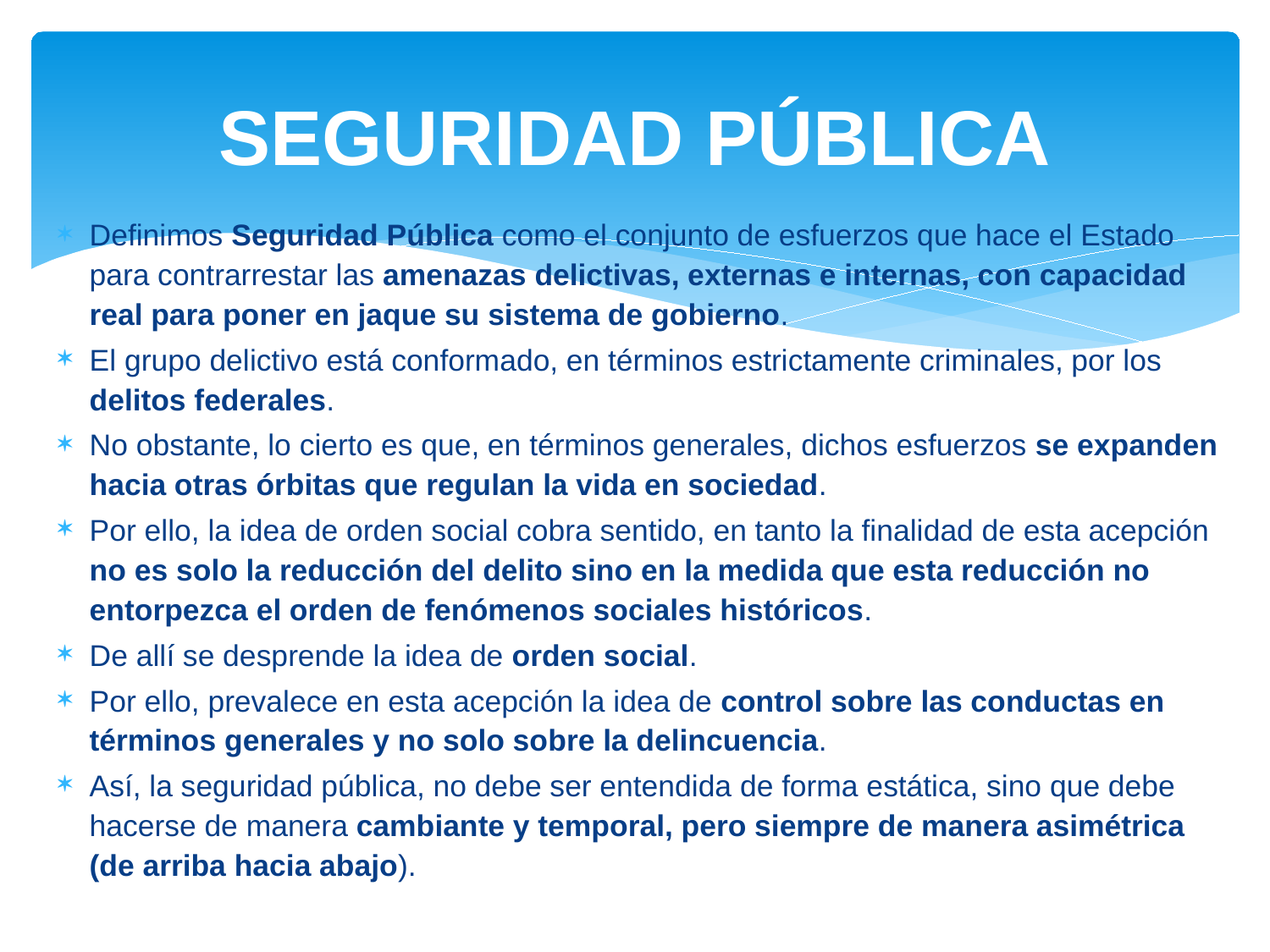

# SEGURIDAD PÚBLICA
Definimos Seguridad Pública como el conjunto de esfuerzos que hace el Estado para contrarrestar las amenazas delictivas, externas e internas, con capacidad real para poner en jaque su sistema de gobierno.
El grupo delictivo está conformado, en términos estrictamente criminales, por los delitos federales.
No obstante, lo cierto es que, en términos generales, dichos esfuerzos se expanden hacia otras órbitas que regulan la vida en sociedad.
Por ello, la idea de orden social cobra sentido, en tanto la finalidad de esta acepción no es solo la reducción del delito sino en la medida que esta reducción no entorpezca el orden de fenómenos sociales históricos.
De allí se desprende la idea de orden social.
Por ello, prevalece en esta acepción la idea de control sobre las conductas en términos generales y no solo sobre la delincuencia.
Así, la seguridad pública, no debe ser entendida de forma estática, sino que debe hacerse de manera cambiante y temporal, pero siempre de manera asimétrica (de arriba hacia abajo).